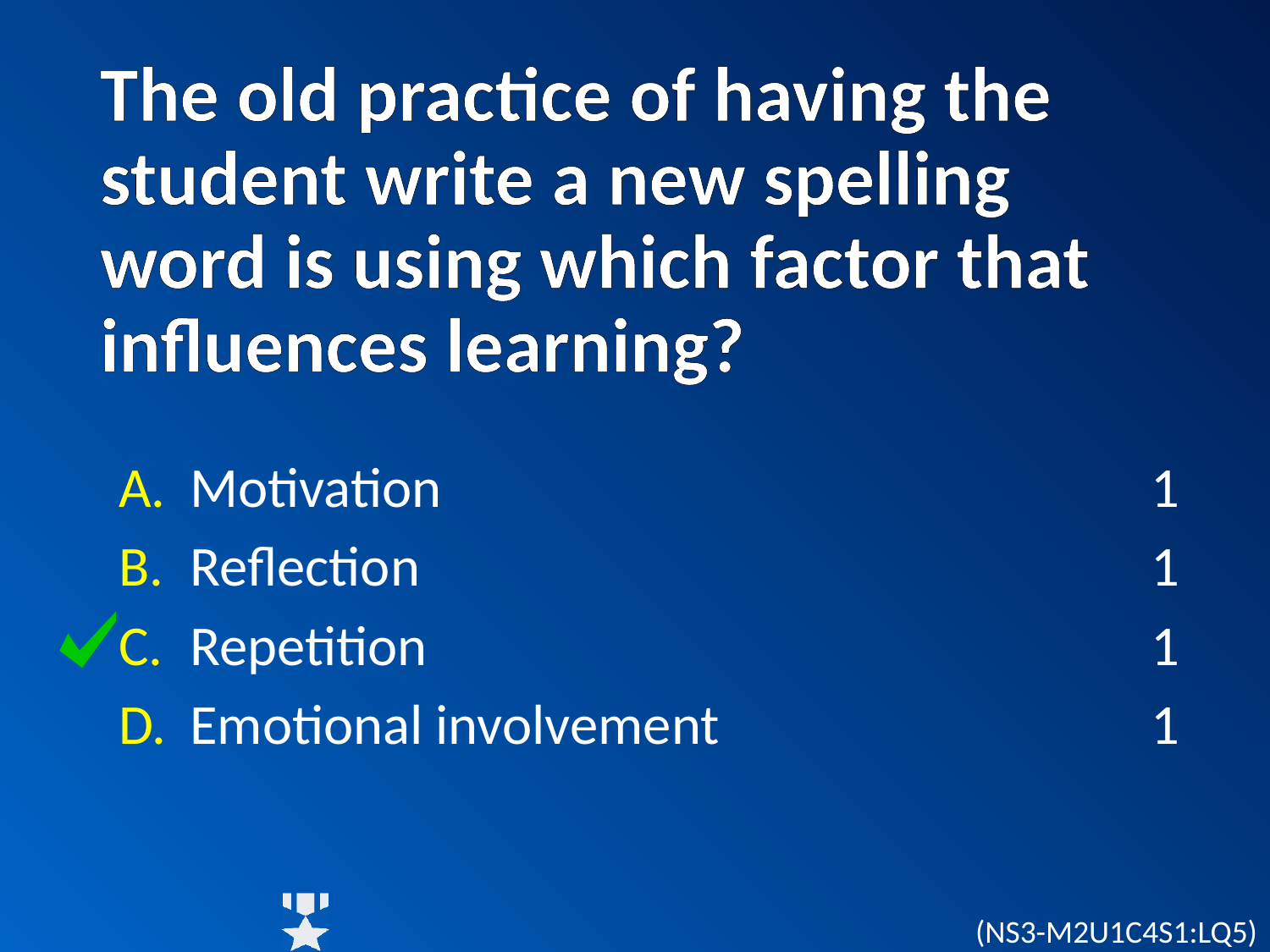

# The old practice of having the student write a new spelling word is using which factor that influences learning?
Motivation
Reflection
Repetition
Emotional involvement
1
1
1
1

(NS3-M2U1C4S1:LQ5)